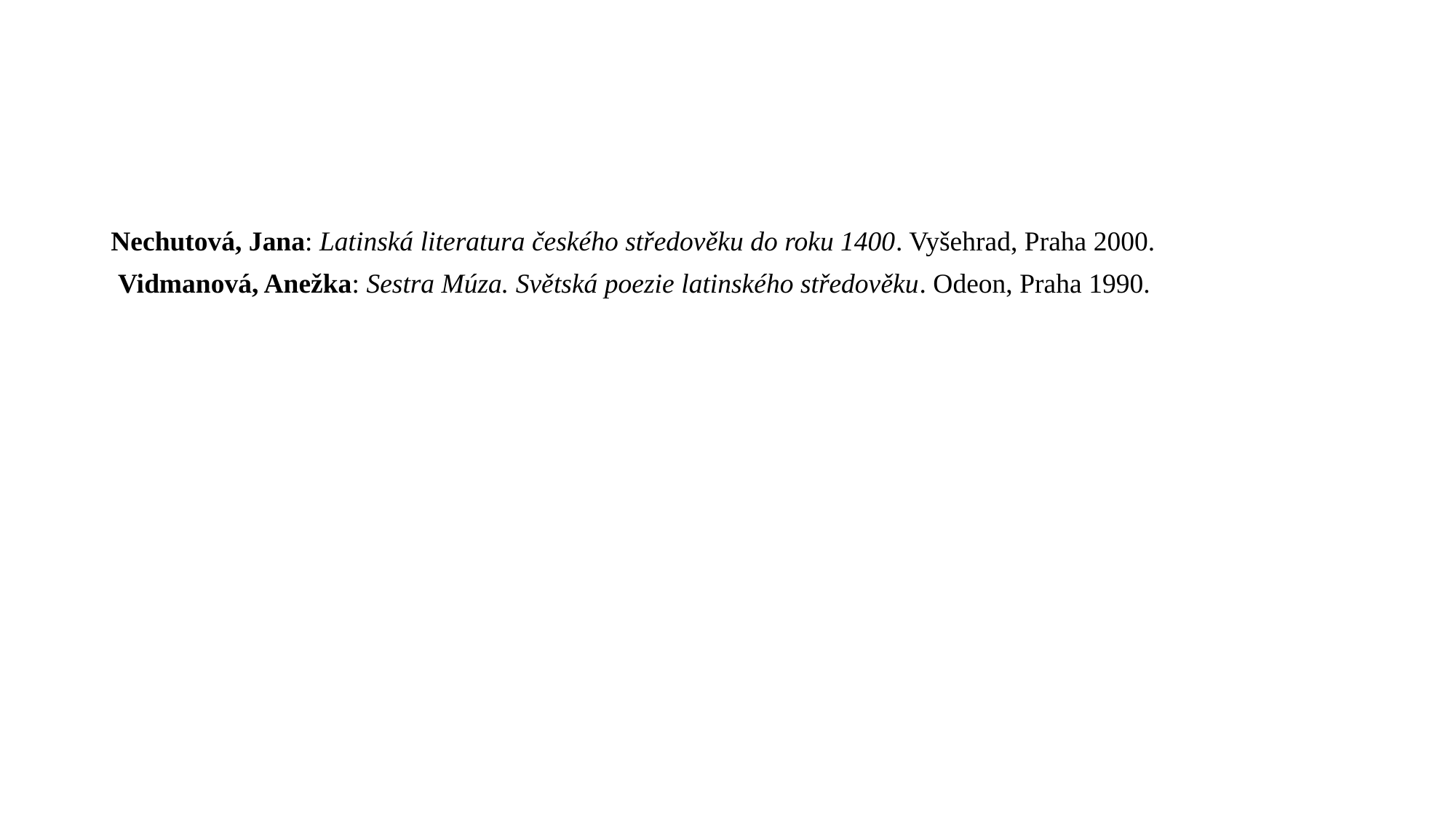

#
Nechutová, Jana: Latinská literatura českého středověku do roku 1400. Vyšehrad, Praha 2000.
 Vidmanová, Anežka: Sestra Múza. Světská poezie latinského středověku. Odeon, Praha 1990.